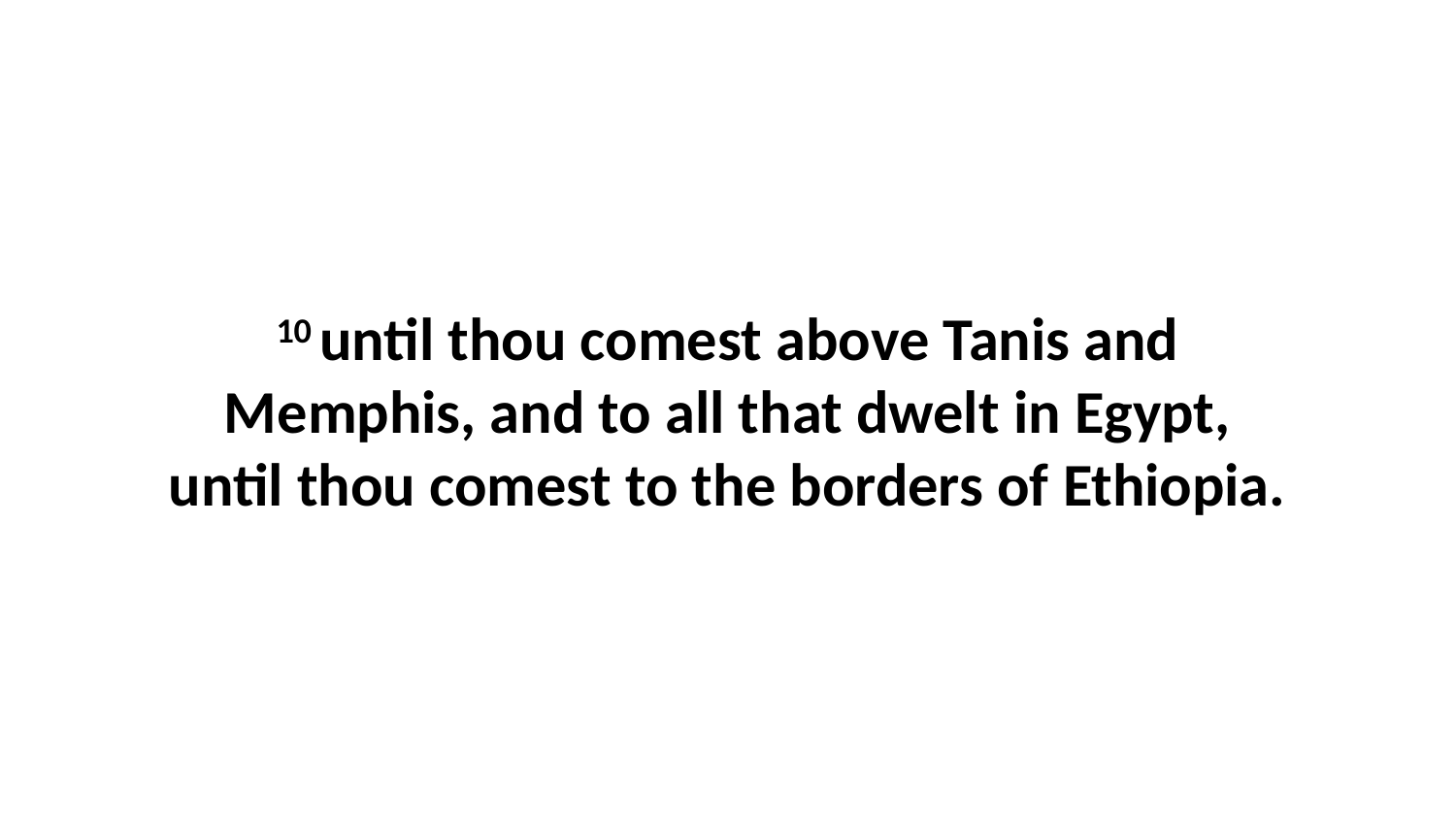

10 until thou comest above Tanis and Memphis, and to all that dwelt in Egypt, until thou comest to the borders of Ethiopia.